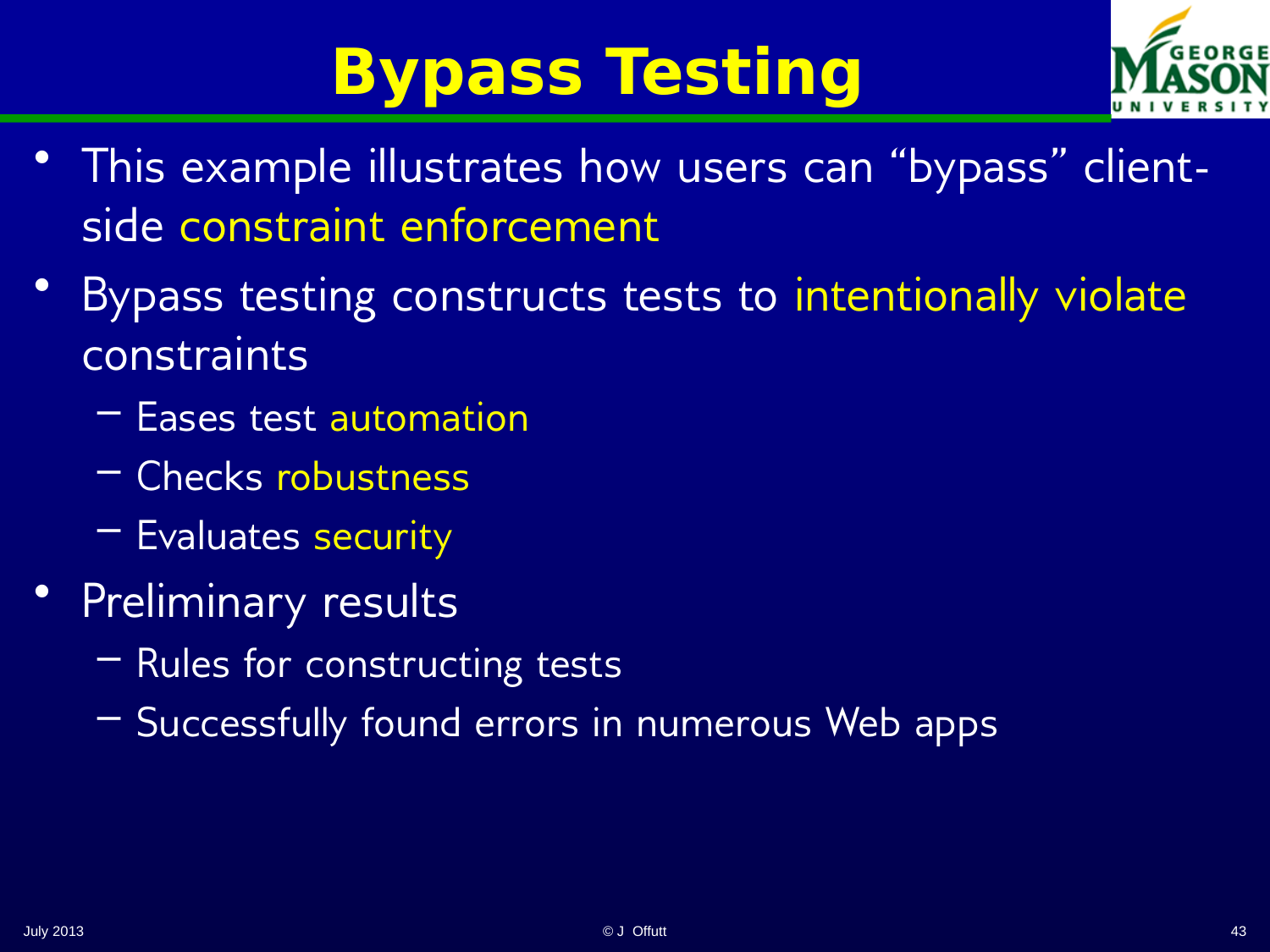

# Bypass Testing
This example illustrates how users can “bypass” client-side constraint enforcement
Bypass testing constructs tests to intentionally violate constraints
Eases test automation
Checks robustness
Evaluates security
Preliminary results
Rules for constructing tests
Successfully found errors in numerous Web apps
July 2013
© J  Offutt
43